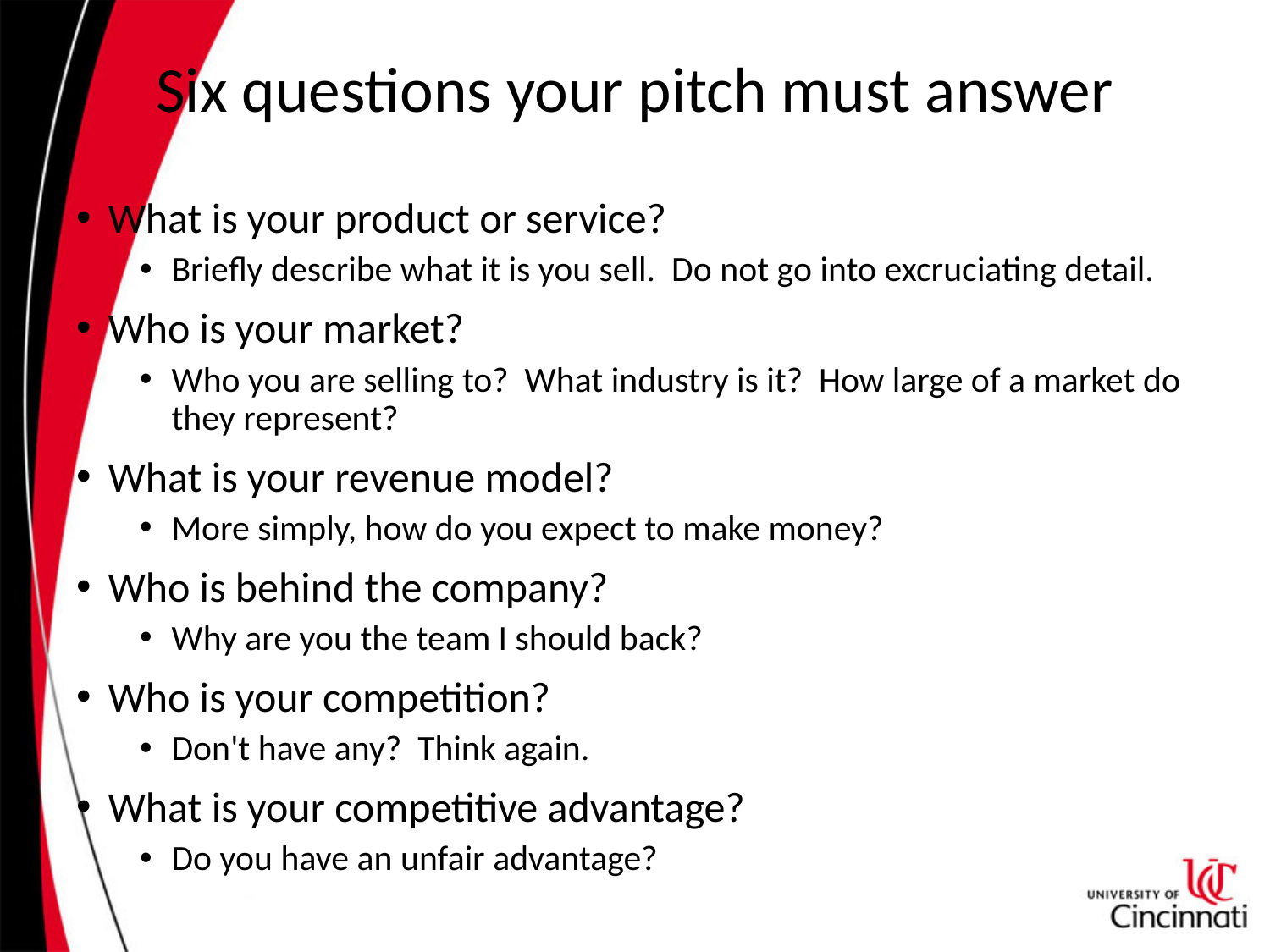

# Six questions your pitch must answer
What is your product or service?
Briefly describe what it is you sell.  Do not go into excruciating detail.
Who is your market?
Who you are selling to?  What industry is it?  How large of a market do they represent?
What is your revenue model?
More simply, how do you expect to make money?
Who is behind the company?
Why are you the team I should back?
Who is your competition?
Don't have any?  Think again.
What is your competitive advantage?
Do you have an unfair advantage?